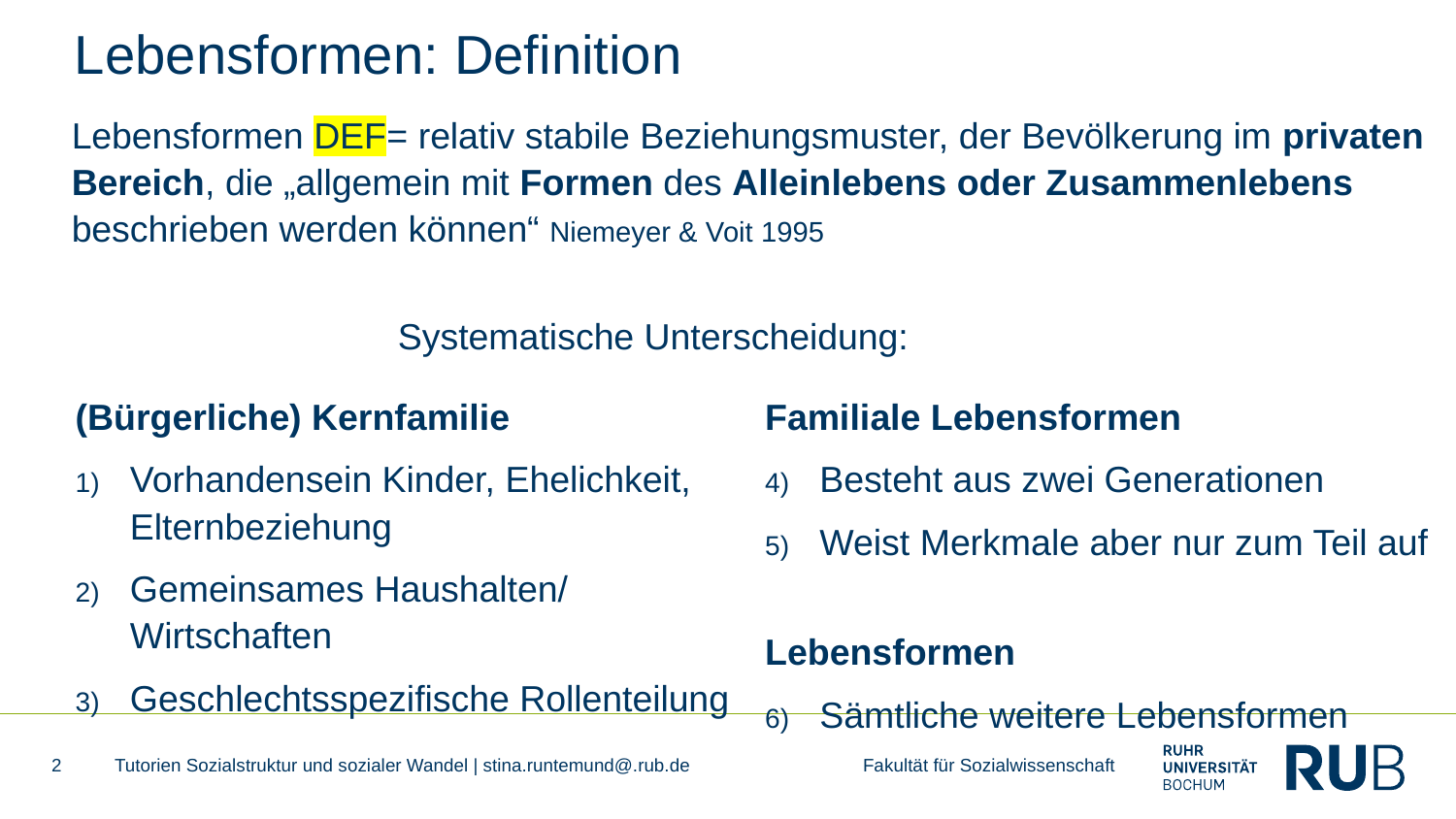

# Lebensformen: Definition
Lebensformen DEF= relativ stabile Beziehungsmuster, der Bevölkerung im privaten Bereich, die „allgemein mit Formen des Alleinlebens oder Zusammenlebens beschrieben werden können“ Niemeyer & Voit 1995

                                Systematische Unterscheidung:

(Bürgerliche) Kernfamilie
Vorhandensein Kinder, Ehelichkeit, Elternbeziehung
Gemeinsames Haushalten/ Wirtschaften
Geschlechtsspezifische Rollenteilung

Familiale Lebensformen
Besteht aus zwei Generationen
Weist Merkmale aber nur zum Teil auf
Lebensformen
Sämtliche weitere Lebensformen

2
Tutorien Sozialstruktur und sozialer Wandel | stina.runtemund@.rub.de                                  Fakultät für Sozialwissenschaft